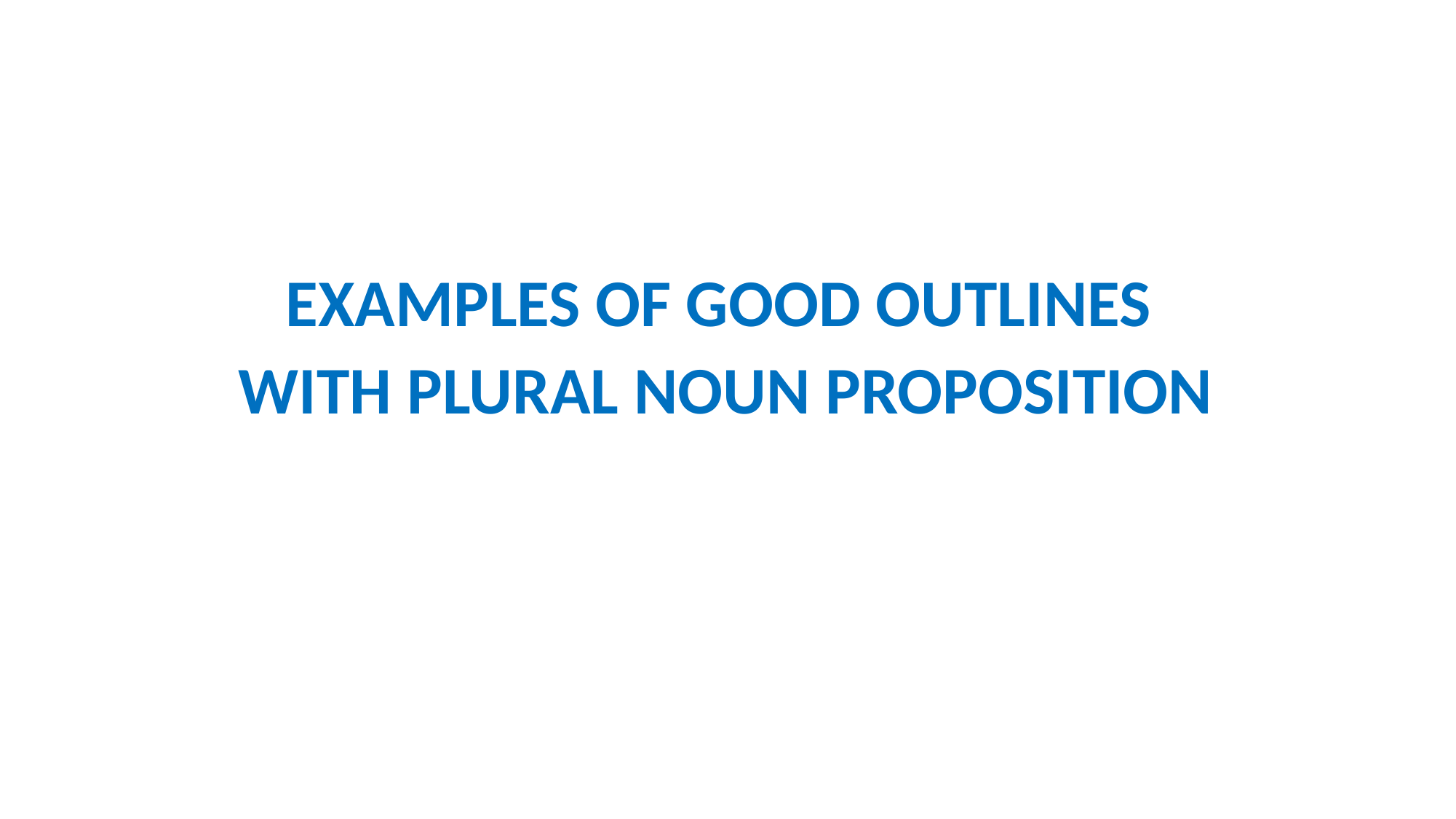

EXAMPLES OF GOOD OUTLINES
WITH PLURAL NOUN PROPOSITION